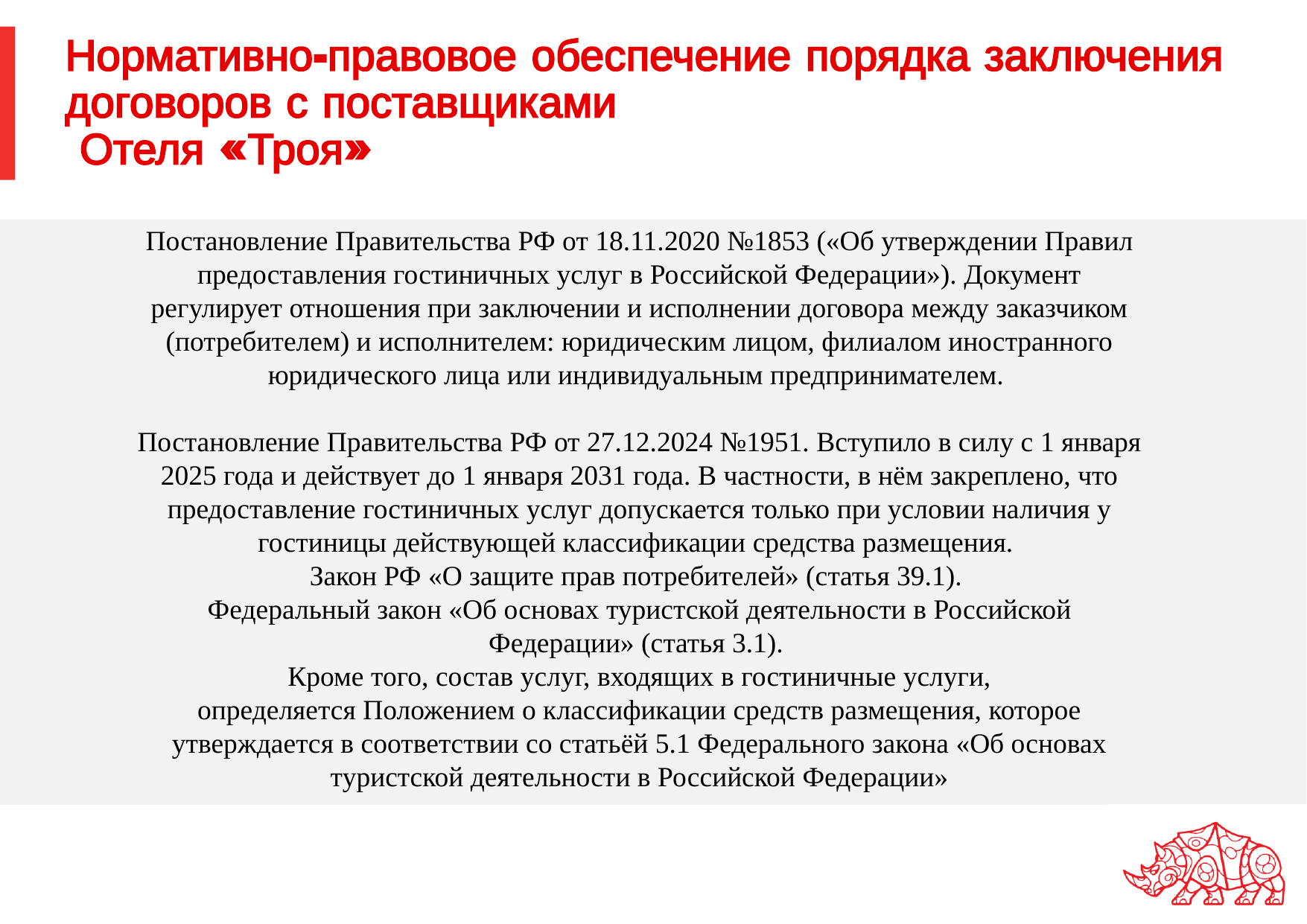

# Нормативно-правовое обеспечение порядка заключения договоров с поставщиками Отеля «Троя»
Постановление Правительства РФ от 18.11.2020 №1853 («Об утверждении Правил предоставления гостиничных услуг в Российской Федерации»). Документ регулирует отношения при заключении и исполнении договора между заказчиком (потребителем) и исполнителем: юридическим лицом, филиалом иностранного юридического лица или индивидуальным предпринимателем.

Постановление Правительства РФ от 27.12.2024 №1951. Вступило в силу с 1 января 2025 года и действует до 1 января 2031 года. В частности, в нём закреплено, что предоставление гостиничных услуг допускается только при условии наличия у гостиницы действующей классификации средства размещения.
Закон РФ «О защите прав потребителей» (статья 39.1).
Федеральный закон «Об основах туристской деятельности в Российской Федерации» (статья 3.1).
Кроме того, состав услуг, входящих в гостиничные услуги, определяется Положением о классификации средств размещения, которое утверждается в соответствии со статьёй 5.1 Федерального закона «Об основах туристской деятельности в Российской Федерации»